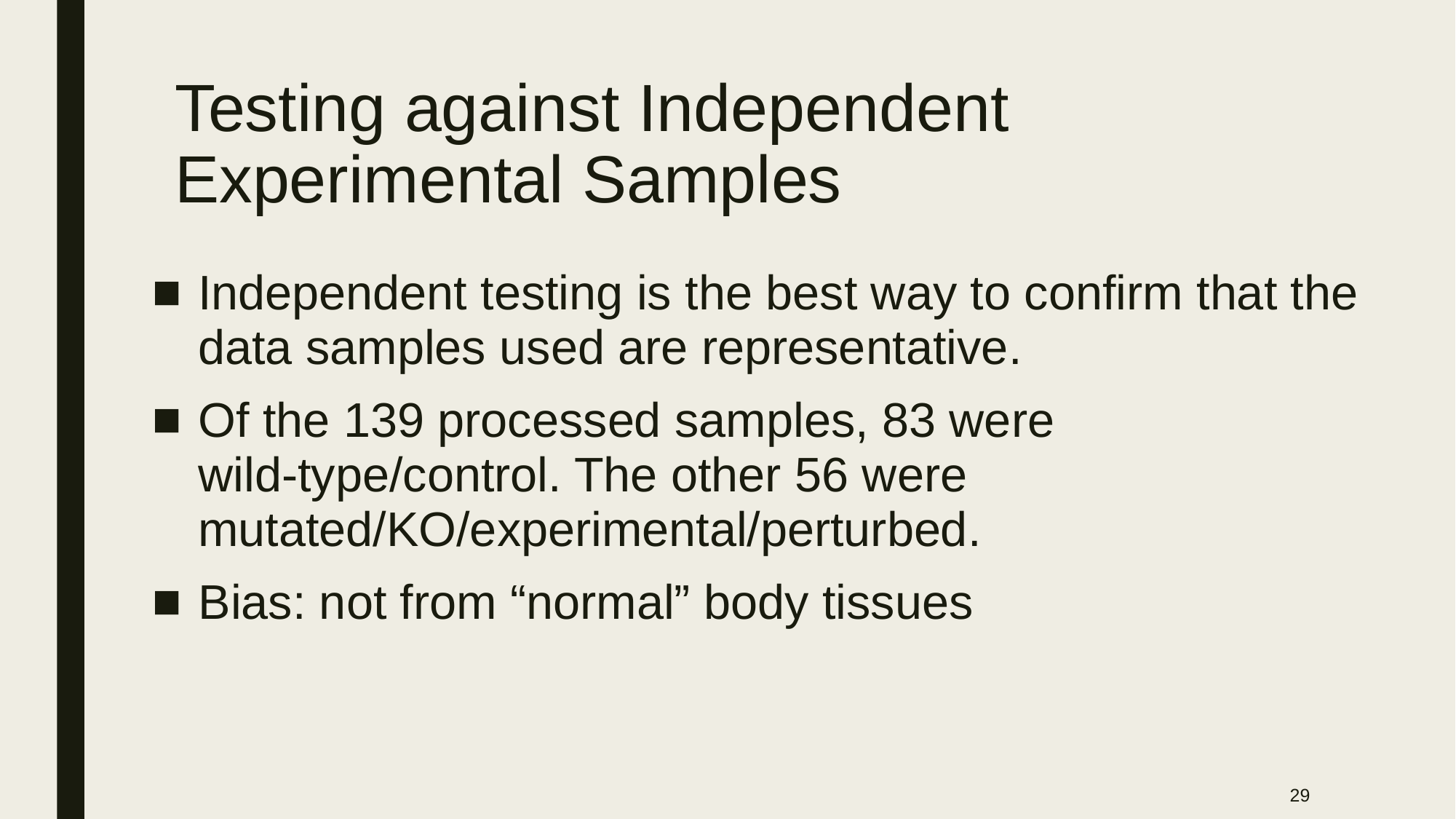

# Testing against Independent Experimental Samples
Independent testing is the best way to confirm that the data samples used are representative.
Of the 139 processed samples, 83 were wild-type/control. The other 56 were mutated/KO/experimental/perturbed.
Bias: not from “normal” body tissues
29